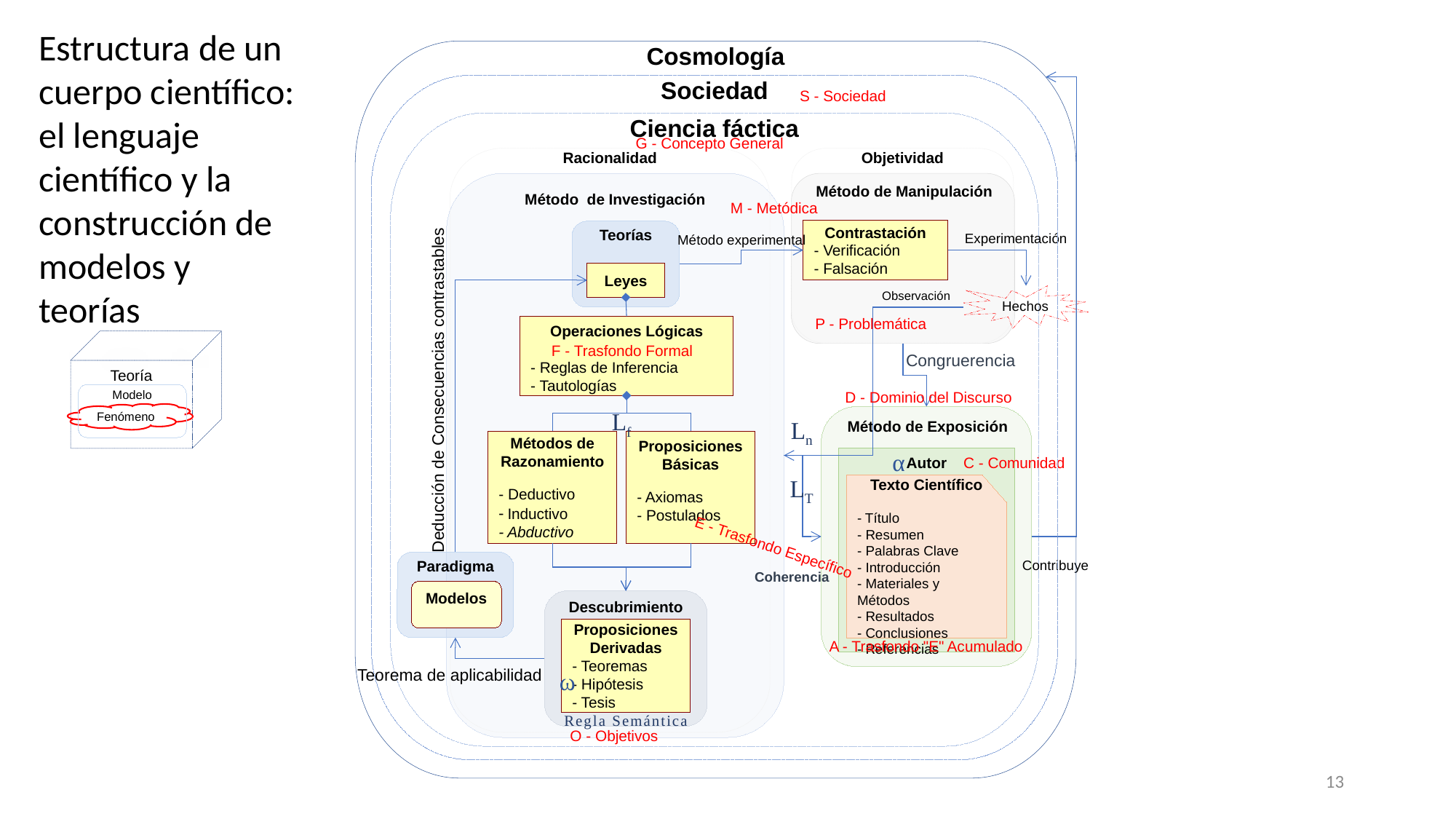

Estructura de un cuerpo científico: el lenguaje científico y la construcción de modelos y teorías
Cosmología
Sociedad
S - Sociedad
Ciencia fáctica
G - Concepto General
Racionalidad
Objetividad
Método  de Investigación
Método de Manipulación

M - Metódica
Contrastación
- Verificación
- Falsación
Teorías
Experimentación
Método experimental
Leyes
Observación
Hechos
P - Problemática
Operaciones Lógicas

- Reglas de Inferencia
- Tautologías
Teoría
F - Trasfondo Formal
Congruerencia
Deducción de Consecuencias contrastables
D - Dominio del Discurso
Modelo
Lf
Fenómeno
Método de Exposición
Ln
Métodos de Razonamiento

- Deductivo
- Inductivo
- Abductivo
Proposiciones
Básicas

- Axiomas
- Postulados
α
C - Comunidad
Autor
LT
Texto Científico
- Título
- Resumen
- Palabras Clave
- Introducción
- Materiales y Métodos
- Resultados
- Conclusiones
- Referencias
E - Trasfondo Específico
Contribuye
Paradigma
Coherencia
Modelos
Descubrimiento
Proposiciones
Derivadas
- Teoremas
- Hipótesis
- Tesis
A - Trasfondo "E" Acumulado
ω
Teorema de aplicabilidad
Regla Semántica
O - Objetivos
13